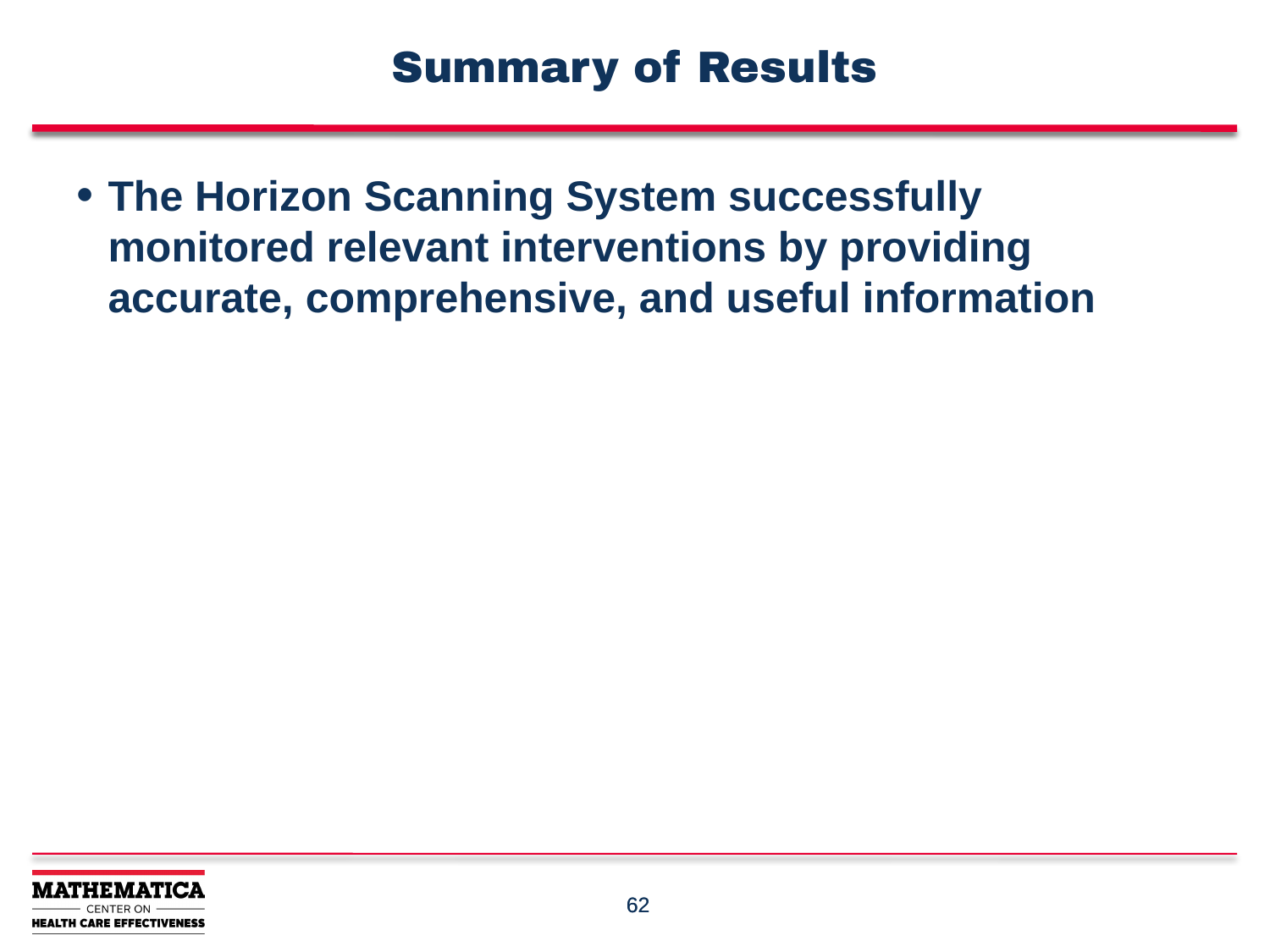

# Summary of Results
The Horizon Scanning System successfully monitored relevant interventions by providing accurate, comprehensive, and useful information